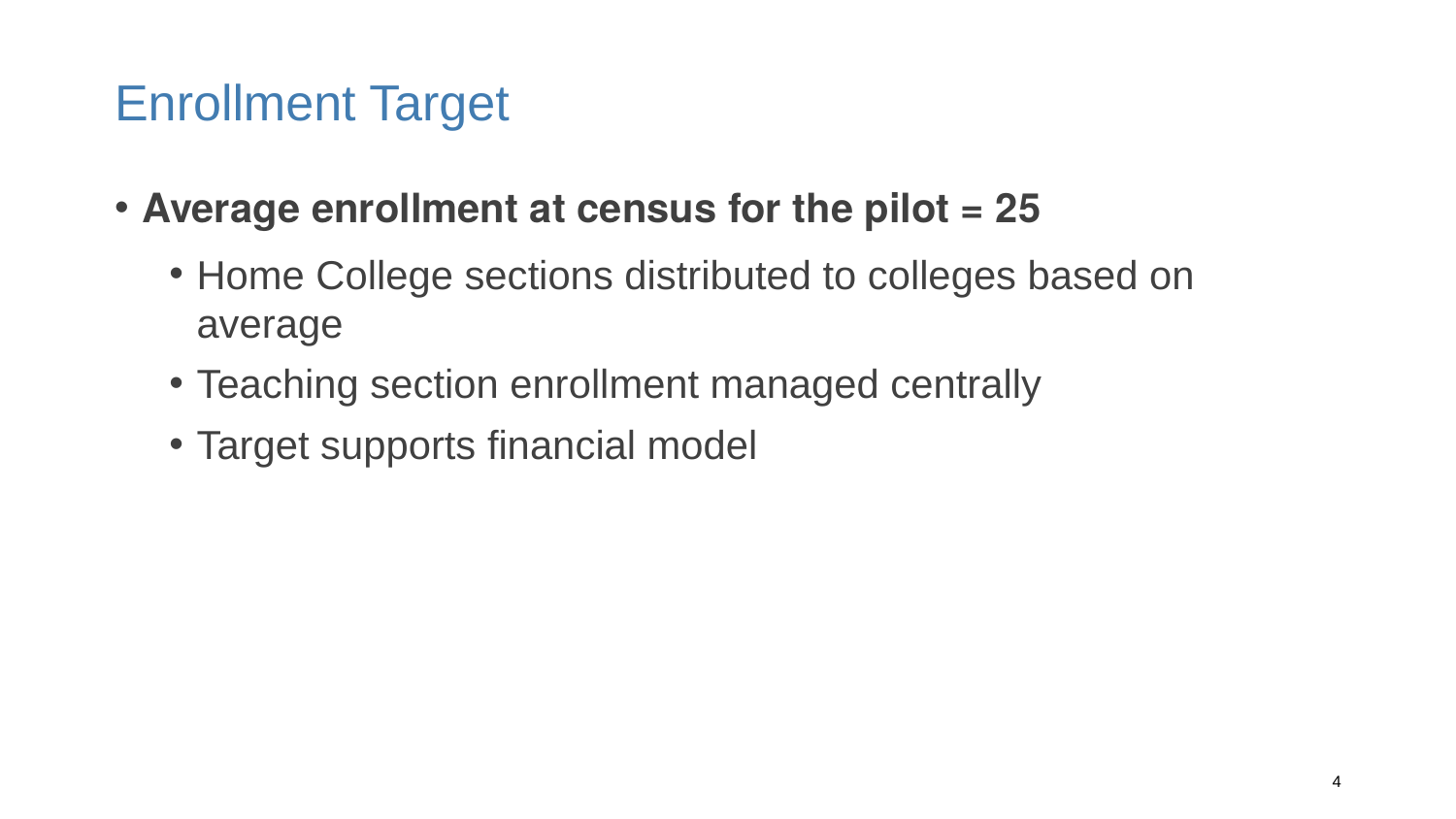

# Enrollment Target
Average enrollment at census for the pilot = 25
Home College sections distributed to colleges based on average
Teaching section enrollment managed centrally
Target supports financial model
4